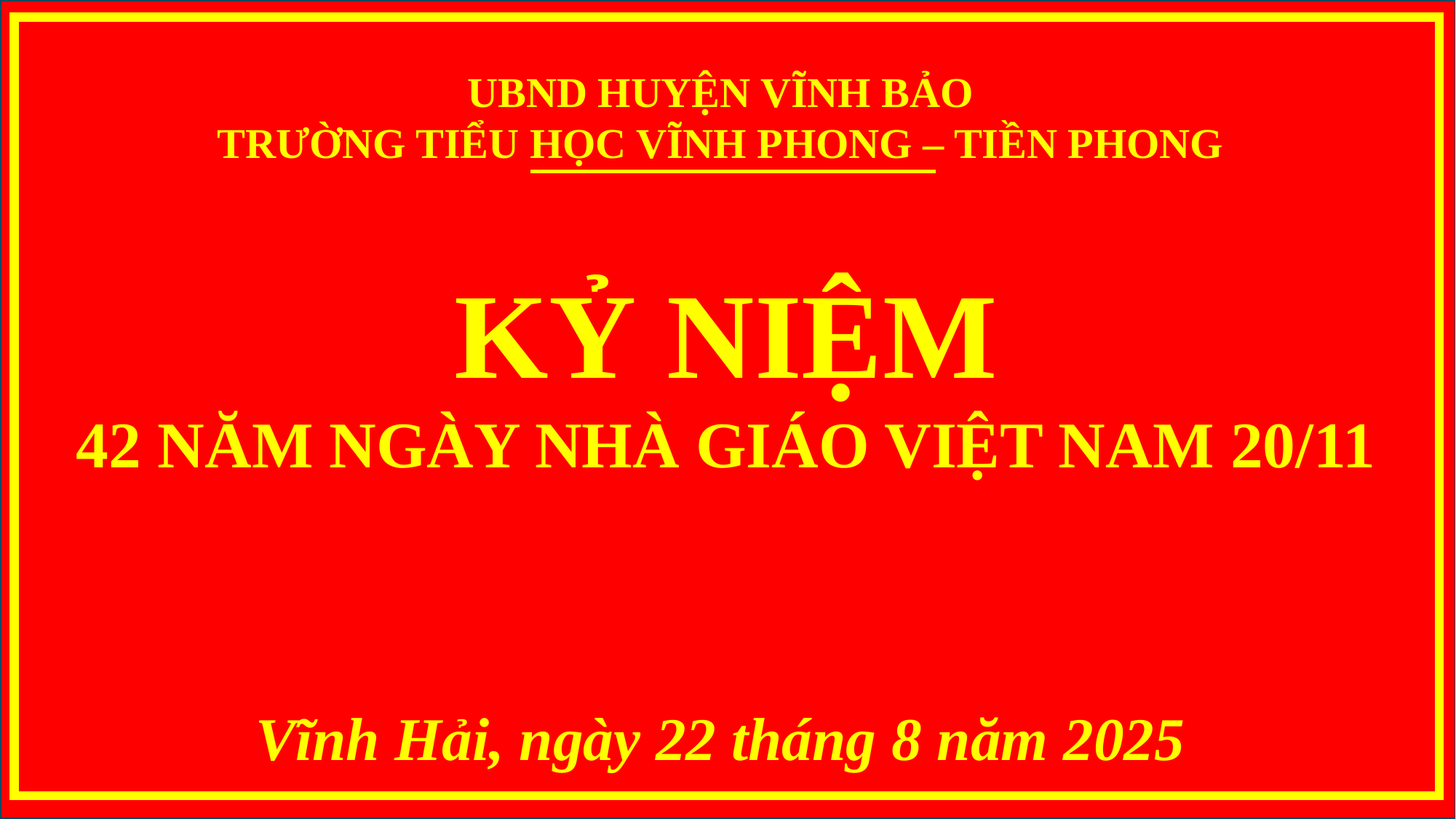

UBND HUYỆN VĨNH BẢO
TRƯỜNG TIỂU HỌC VĨNH PHONG – TIỀN PHONG
KỶ NIỆM
42 NĂM NGÀY NHÀ GIÁO VIỆT NAM 20/11
Vĩnh Hải, ngày 22 tháng 8 năm 2025